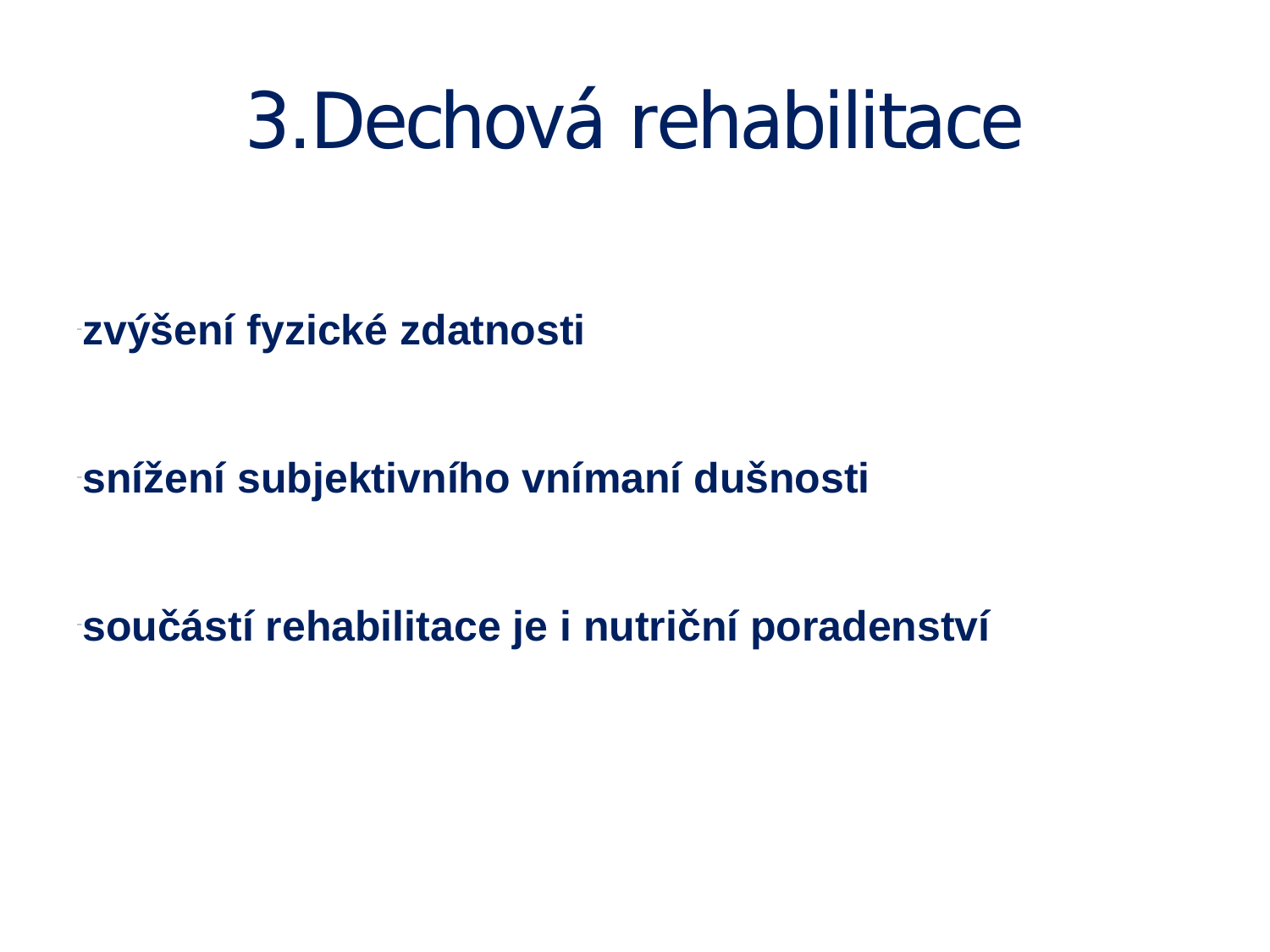

3.Dechová rehabilitace

zvýšení fyzické zdatnosti

snížení subjektivního vnímaní dušnosti

součástí rehabilitace je i nutriční poradenství